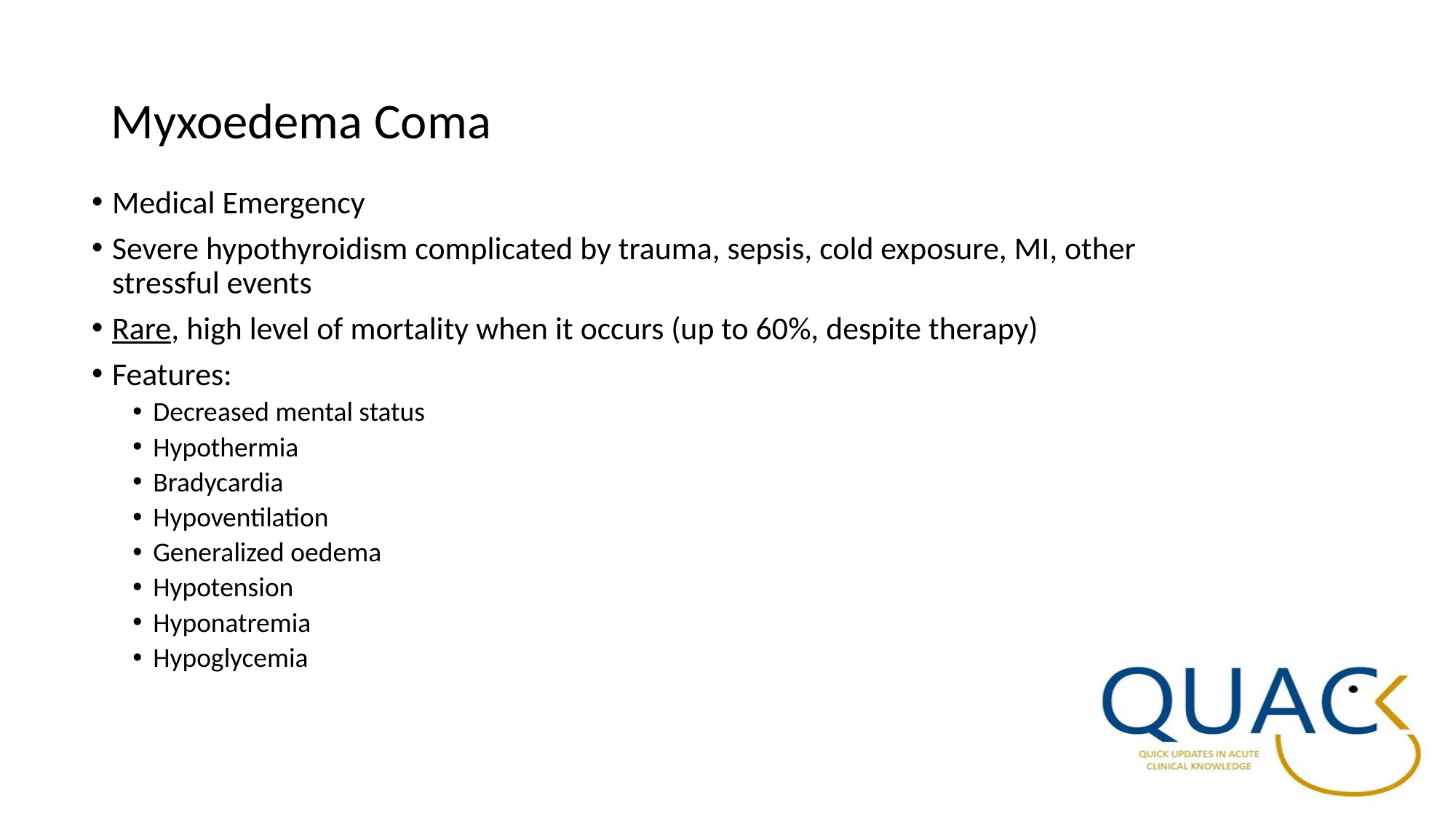

# Myxoedema Coma
Medical Emergency
Severe hypothyroidism complicated by trauma, sepsis, cold exposure, MI, other stressful events
Rare, high level of mortality when it occurs (up to 60%, despite therapy)
Features:
Decreased mental status
Hypothermia
Bradycardia
Hypoventilation
Generalized oedema
Hypotension
Hyponatremia
Hypoglycemia